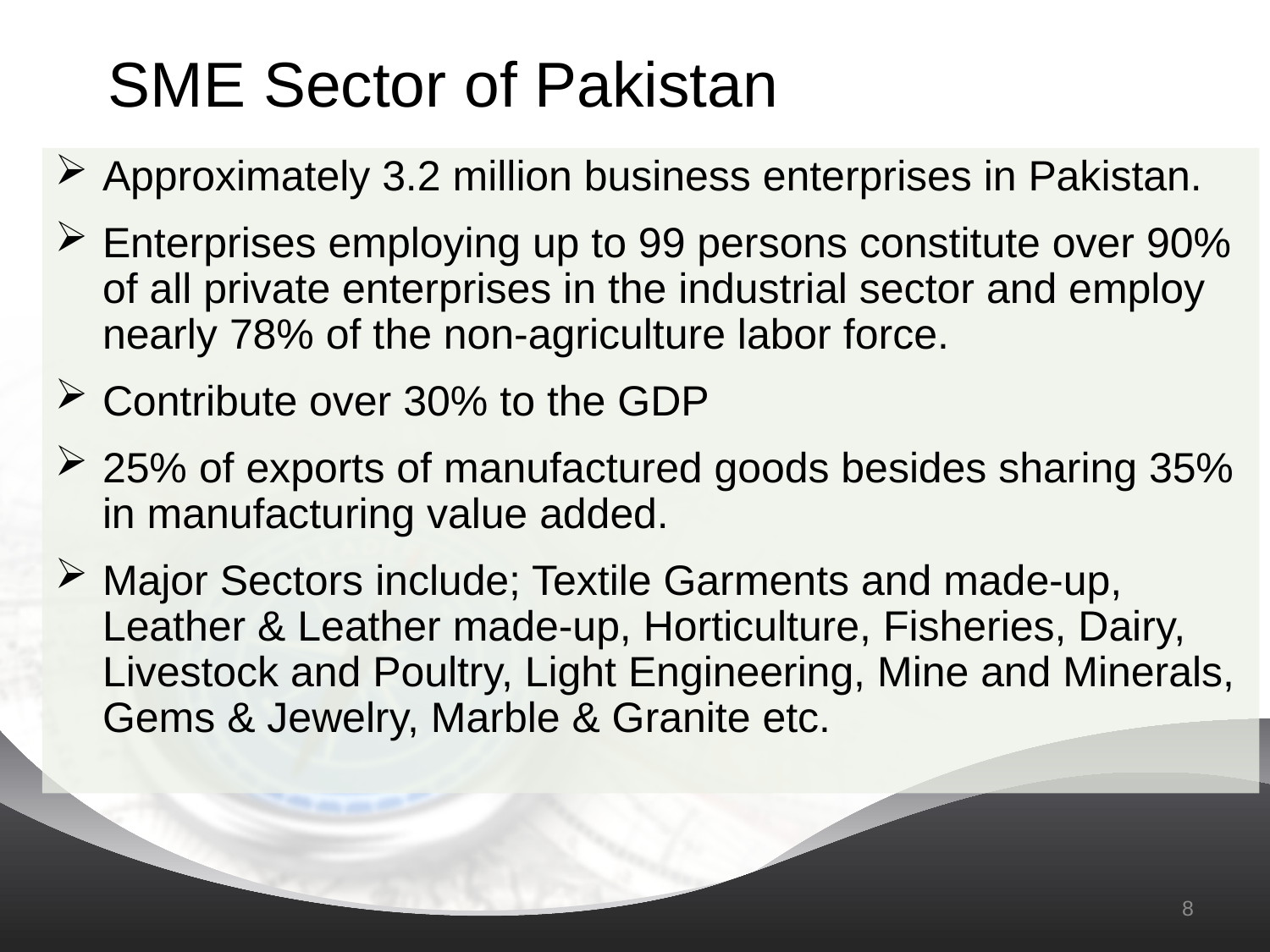

SME Sector of Pakistan
Approximately 3.2 million business enterprises in Pakistan.
Enterprises employing up to 99 persons constitute over 90% of all private enterprises in the industrial sector and employ nearly 78% of the non-agriculture labor force.
Contribute over 30% to the GDP
25% of exports of manufactured goods besides sharing 35% in manufacturing value added.
Major Sectors include; Textile Garments and made-up, Leather & Leather made-up, Horticulture, Fisheries, Dairy, Livestock and Poultry, Light Engineering, Mine and Minerals, Gems & Jewelry, Marble & Granite etc.
8